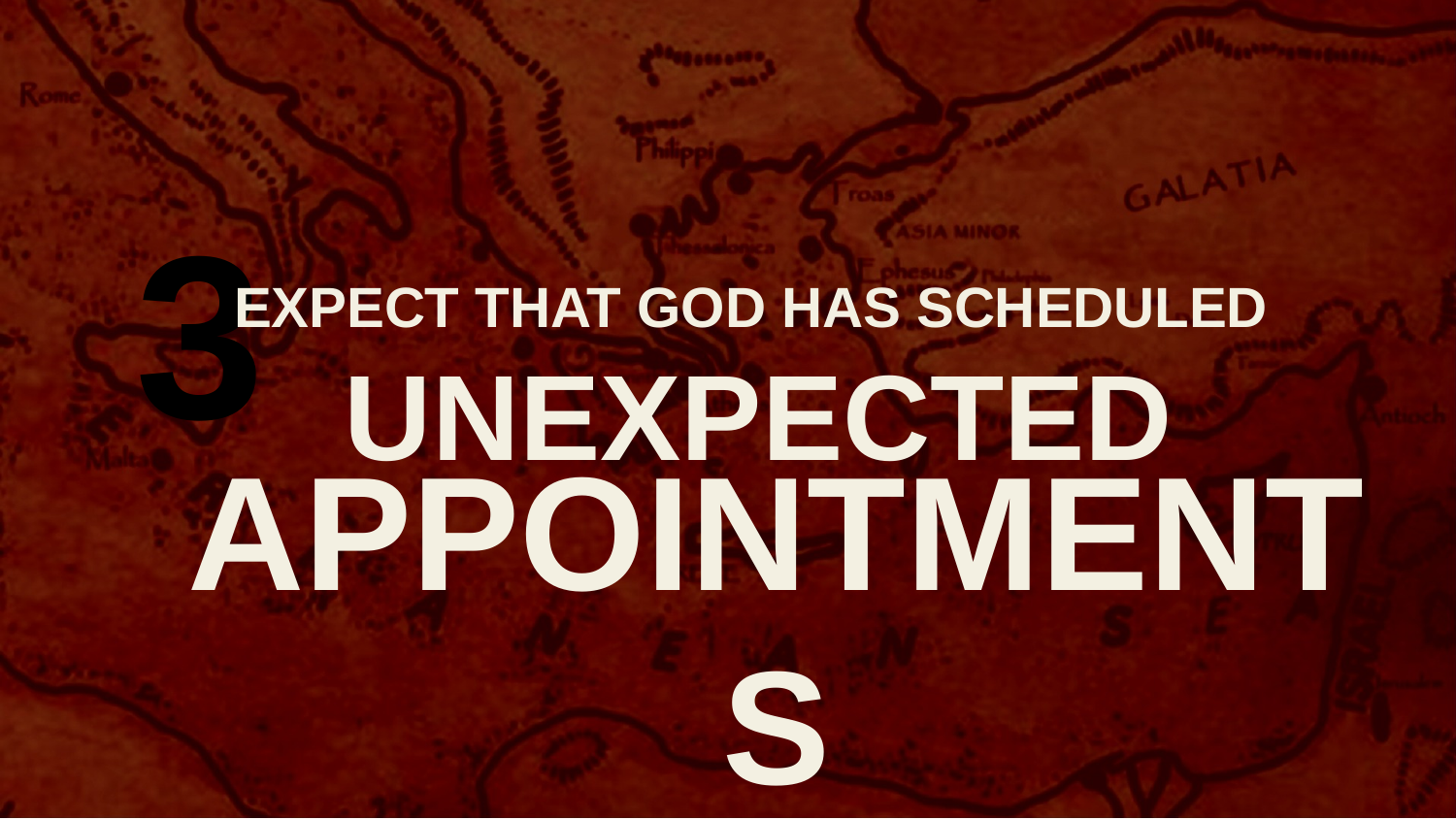

3
EXPECT THAT GOD HAS SCHEDULED  UNEXPECTED
APPOINTMENTS